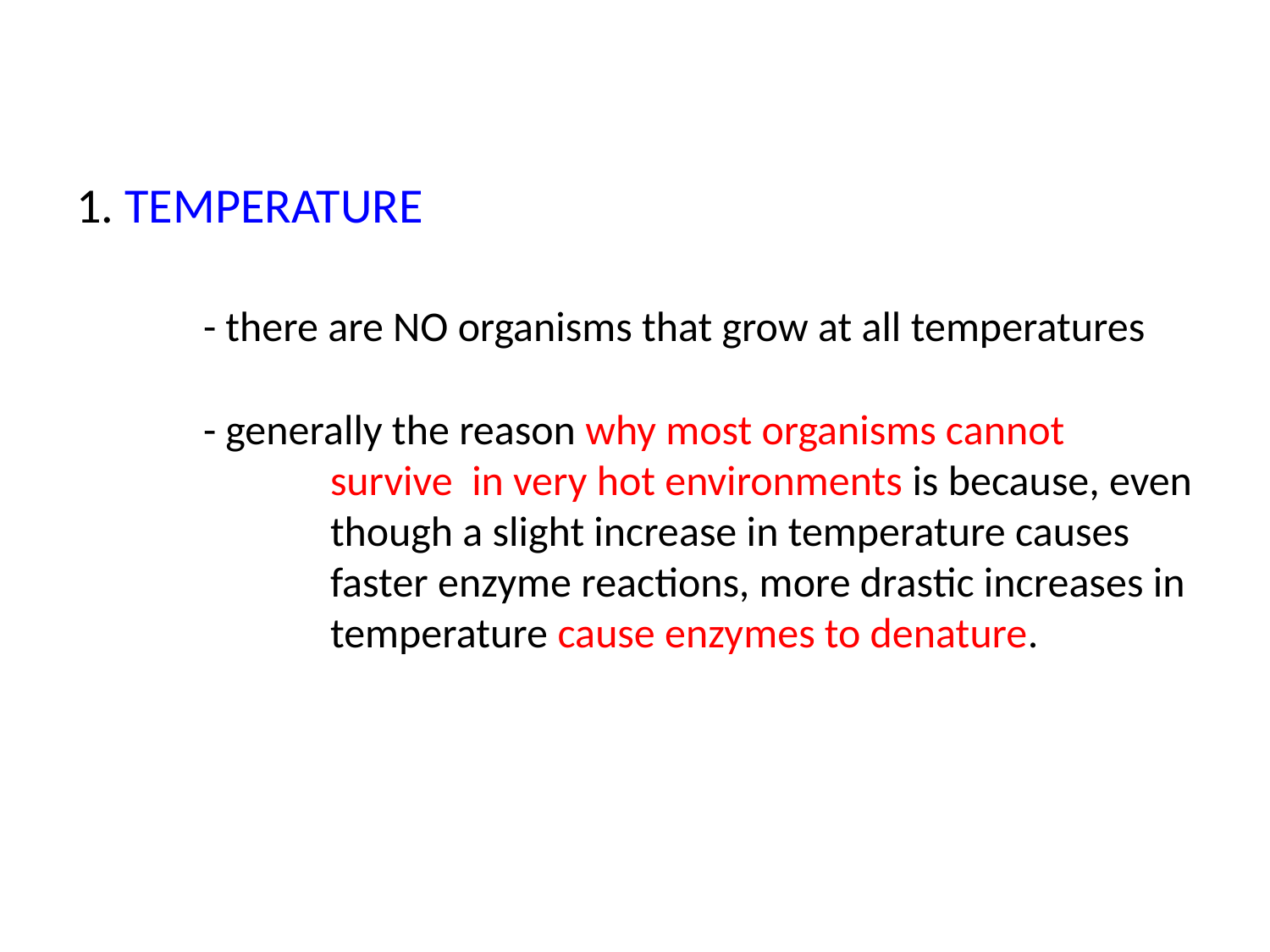

# 1. TEMPERATURE - there are NO organisms that grow at all temperatures - generally the reason why most organisms cannot 			survive  in very hot environments is because, even 		though a slight increase in temperature causes 		faster enzyme reactions, more drastic increases in 		temperature cause enzymes to denature.